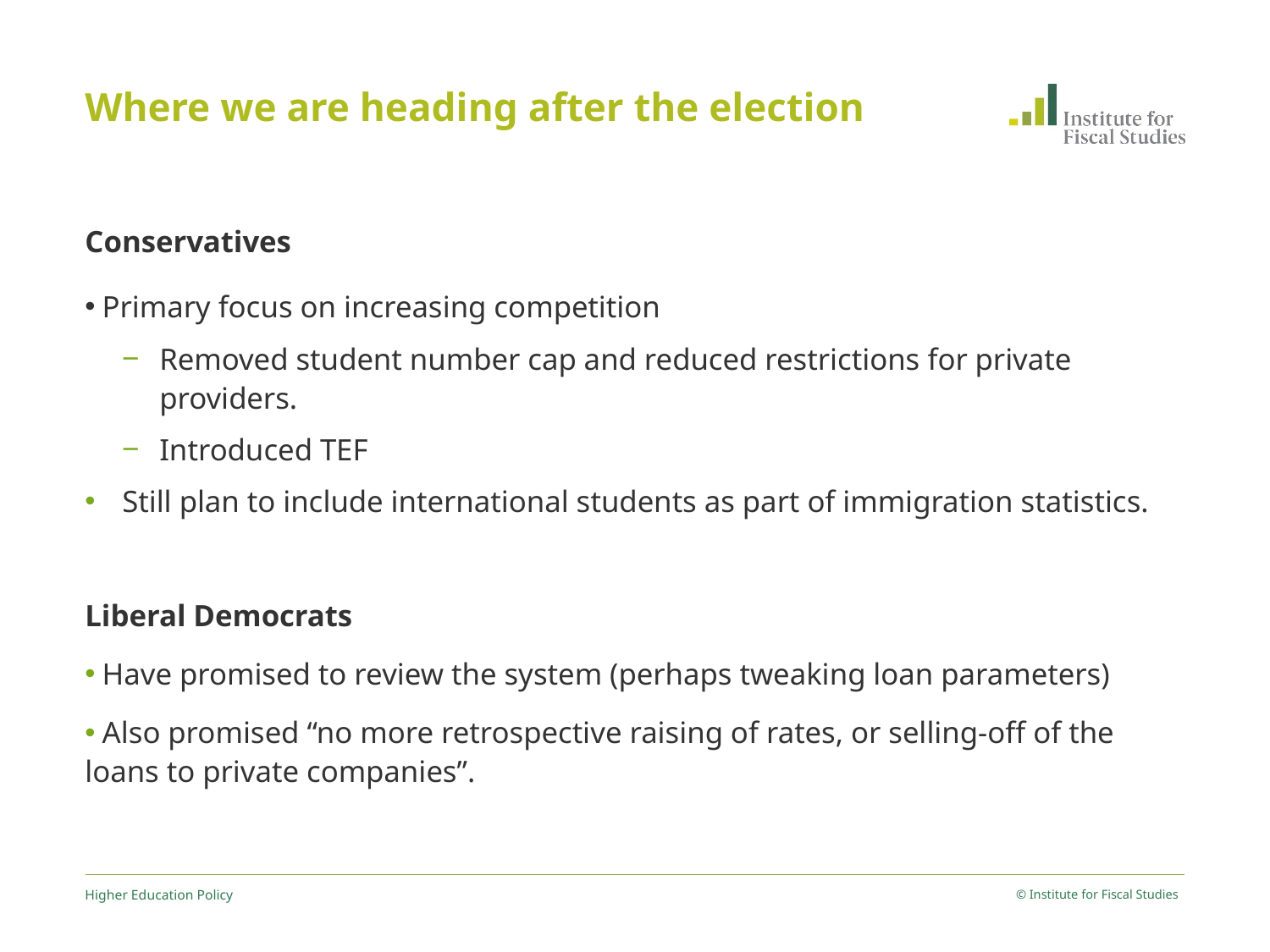

# Where we are heading after the election
Conservatives
 Primary focus on increasing competition
Removed student number cap and reduced restrictions for private providers.
Introduced TEF
Still plan to include international students as part of immigration statistics.

Liberal Democrats
 Have promised to review the system (perhaps tweaking loan parameters)
 Also promised “no more retrospective raising of rates, or selling-off of the loans to private companies”.

Higher Education Policy
© Institute for Fiscal Studies